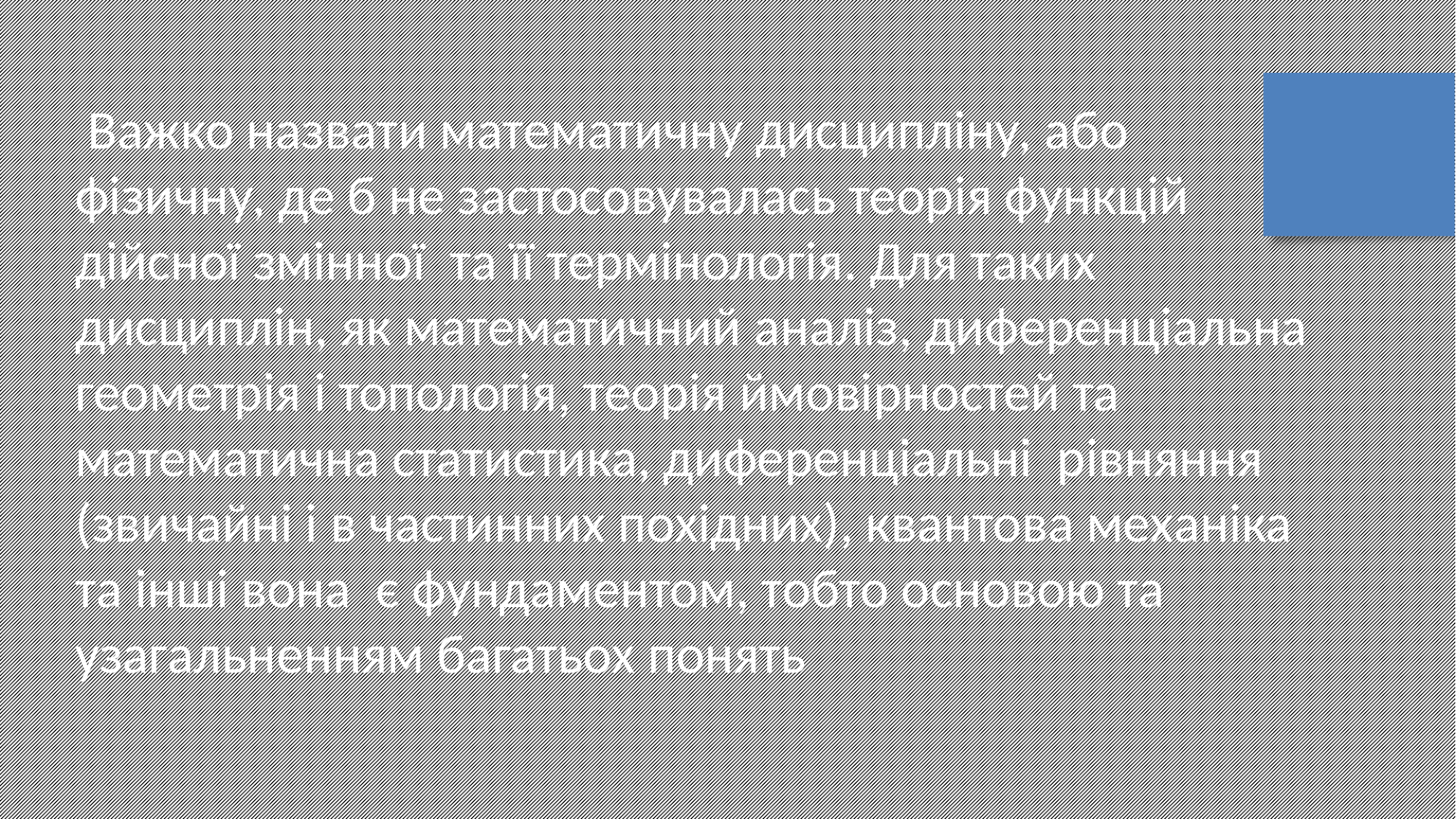

Важко назвати математичну дисципліну, або фізичну, де б не застосовувалась теорія функцій дійсної змінної  та її термінологія. Для таких дисциплін, як математичний аналіз, диференціальна геометрія і топологія, теорія ймовірностей та математична статистика, диференціальні  рівняння (звичайні і в частинних похідних), квантова механіка та інші вона  є фундаментом, тобто основою та узагальненням багатьох понять